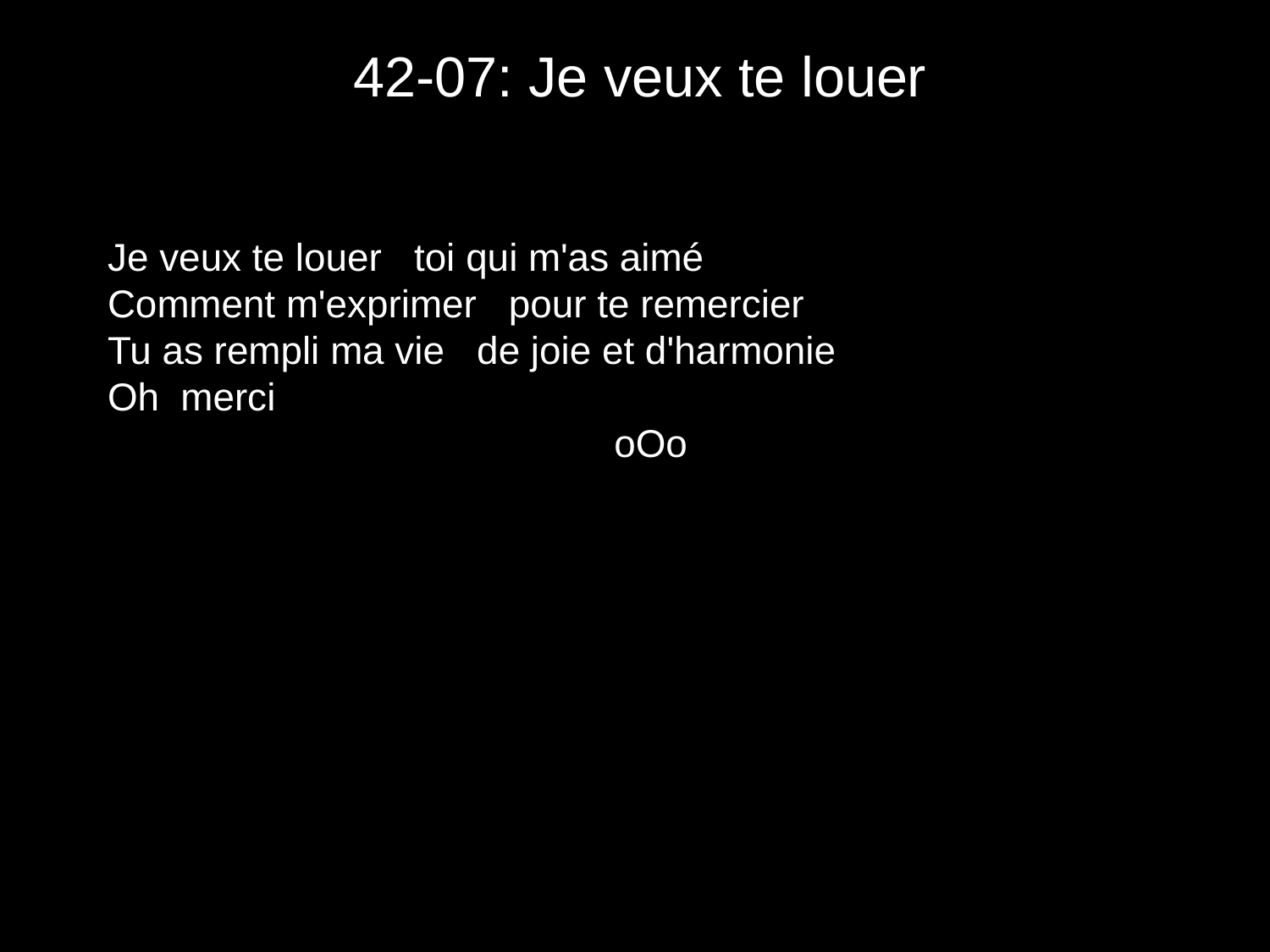

# 42-07: Je veux te louer
Je veux te louer   toi qui m'as aimé
Comment m'exprimer   pour te remercier
Tu as rempli ma vie   de joie et d'harmonie
Oh  merci
oOo